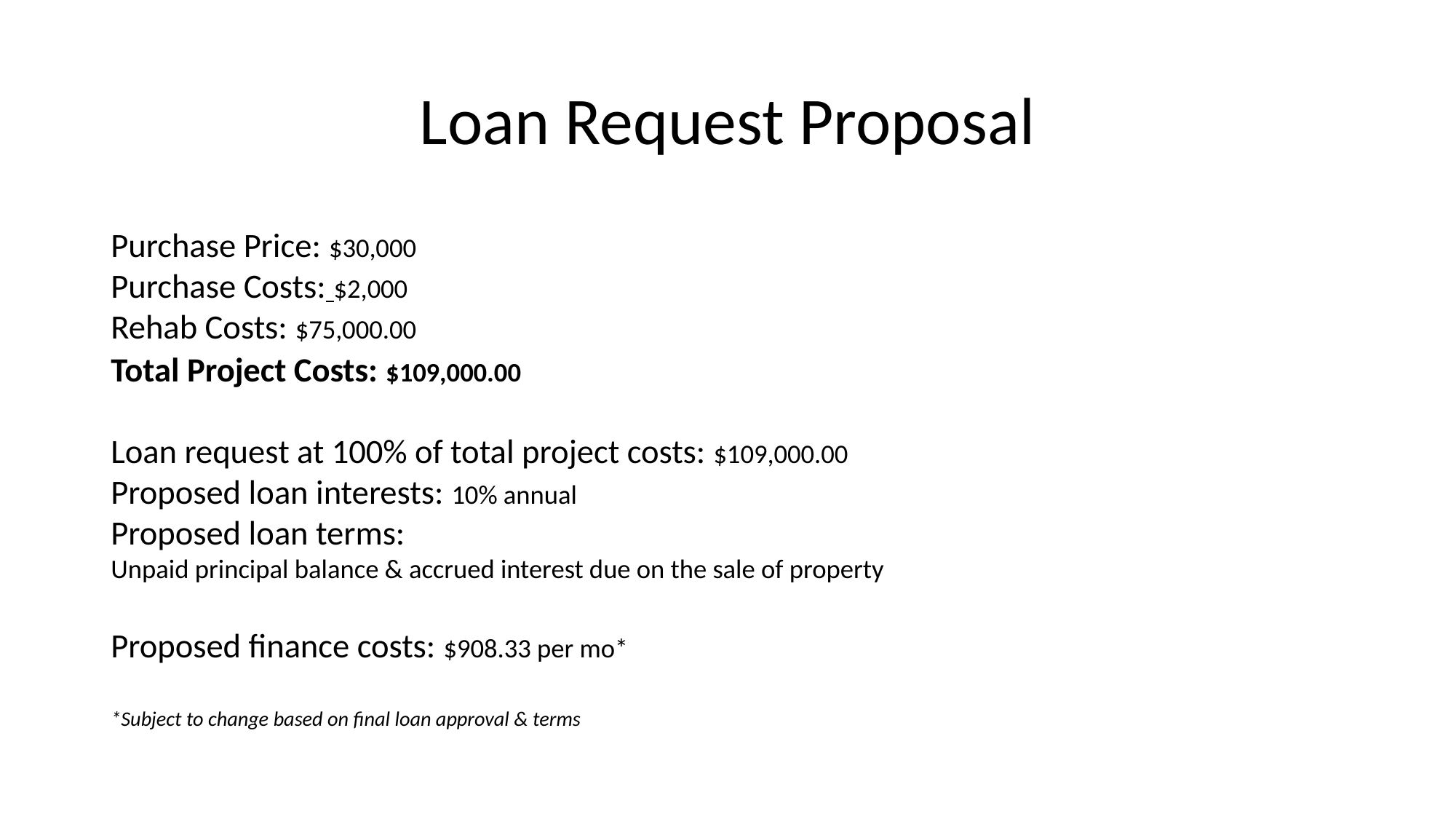

# Loan Request Proposal
Purchase Price: $30,000
Purchase Costs: $2,000
Rehab Costs: $75,000.00
Total Project Costs: $109,000.00

Loan request at 100% of total project costs: $109,000.00
Proposed loan interests: 10% annual
Proposed loan terms:
Unpaid principal balance & accrued interest due on the sale of property

Proposed finance costs: $908.33 per mo*

*Subject to change based on final loan approval & terms